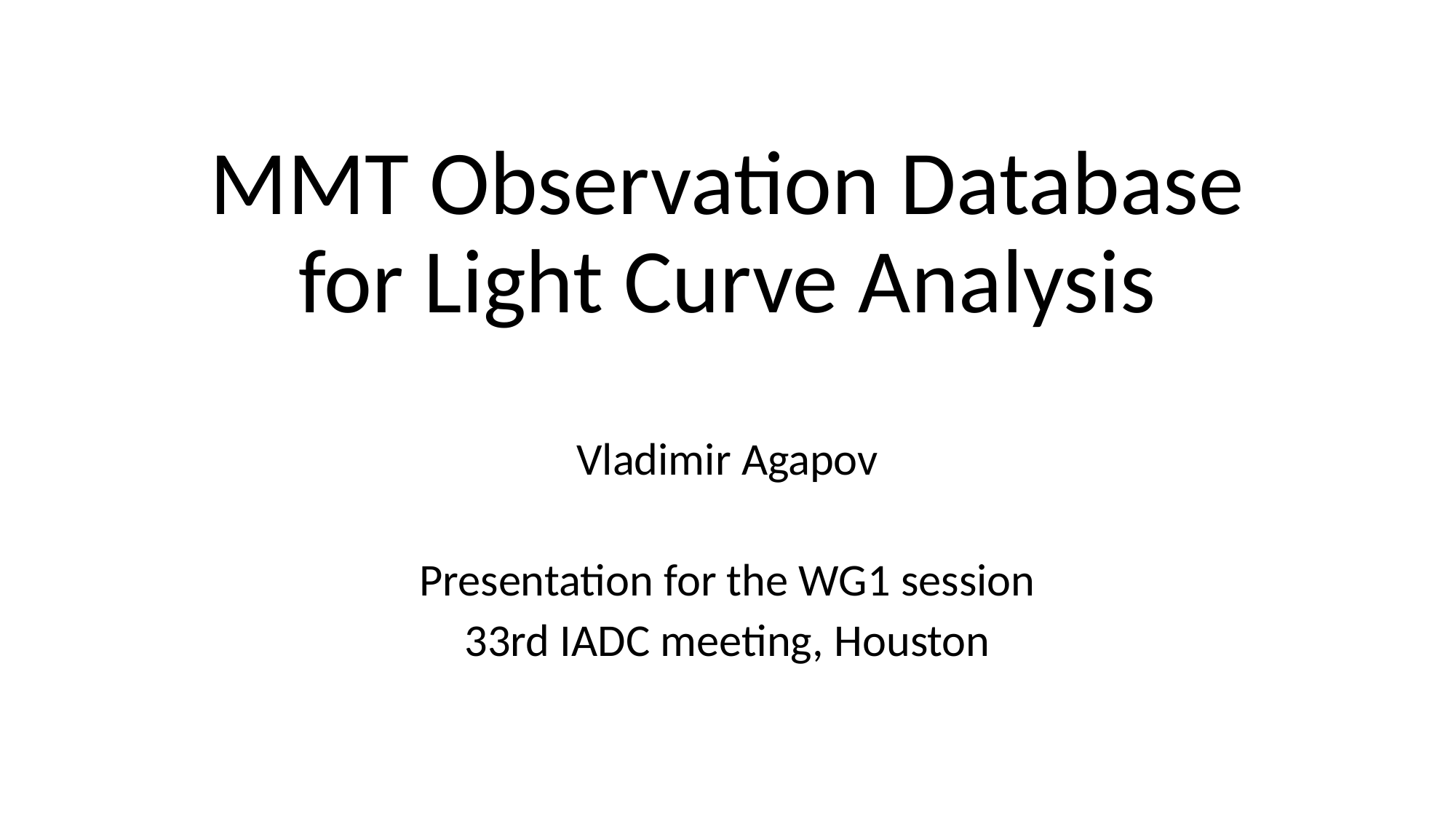

# MMT Observation Database for Light Curve Analysis
Vladimir Agapov

Presentation for the WG1 session
33rd IADC meeting, Houston